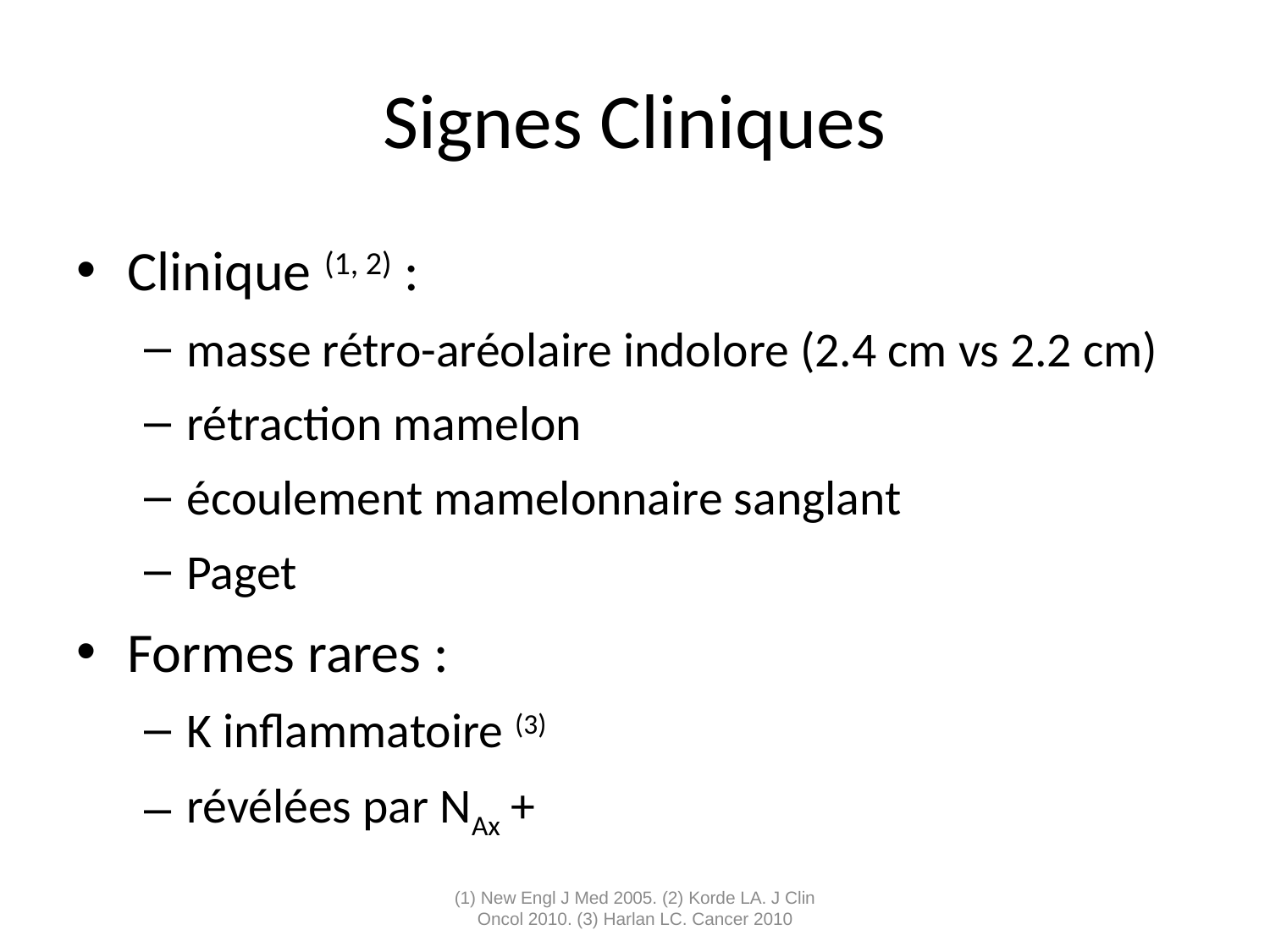

# Signes Cliniques
Clinique (1, 2) :
masse rétro-aréolaire indolore (2.4 cm vs 2.2 cm)
rétraction mamelon
écoulement mamelonnaire sanglant
Paget
Formes rares :
K inflammatoire (3)
révélées par NAx +
(1) New Engl J Med 2005. (2) Korde LA. J Clin Oncol 2010. (3) Harlan LC. Cancer 2010